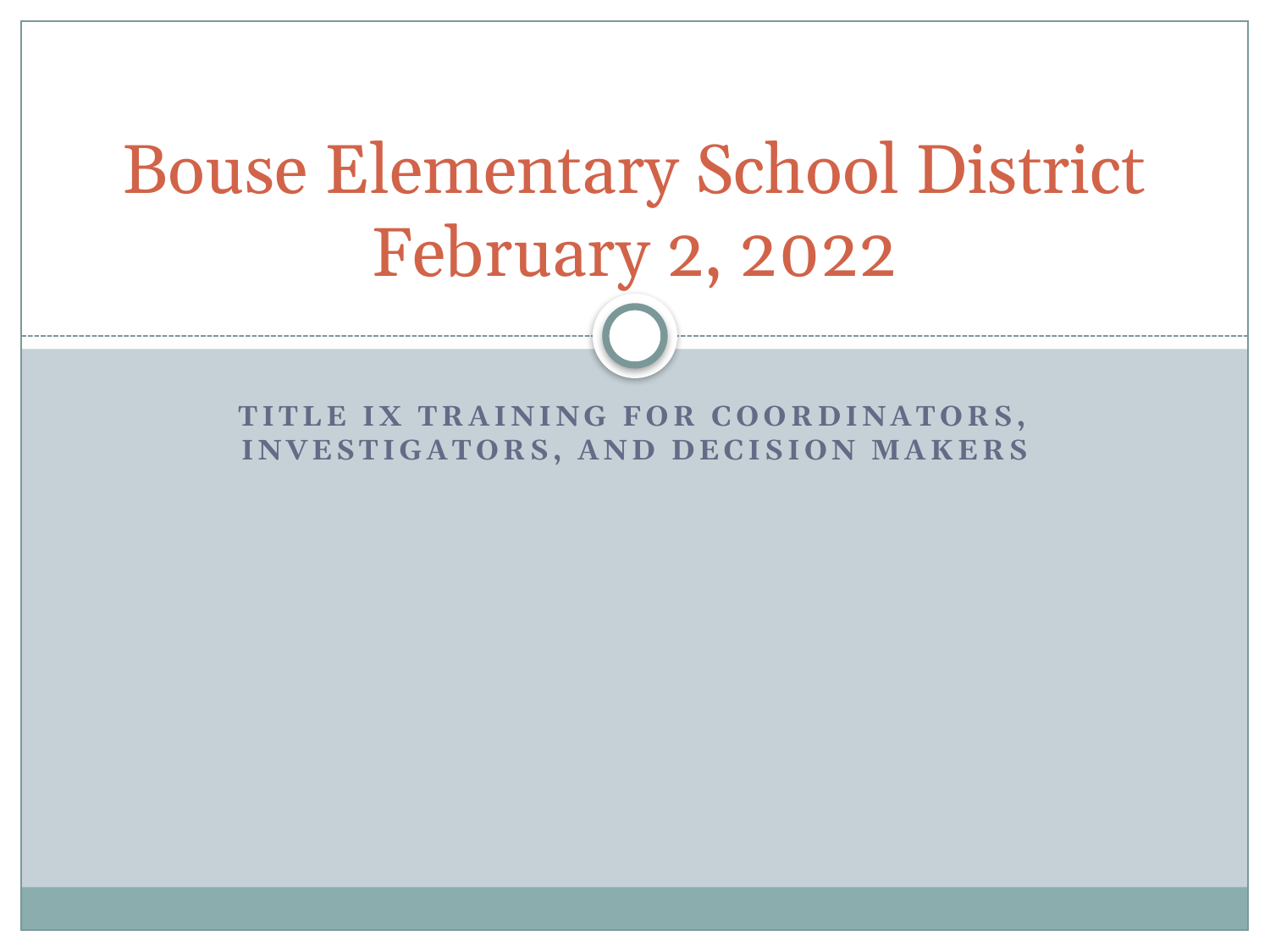

# Bouse Elementary School District February 2, 2022
Title IX Training for Coordinators, Investigators, and Decision Makers